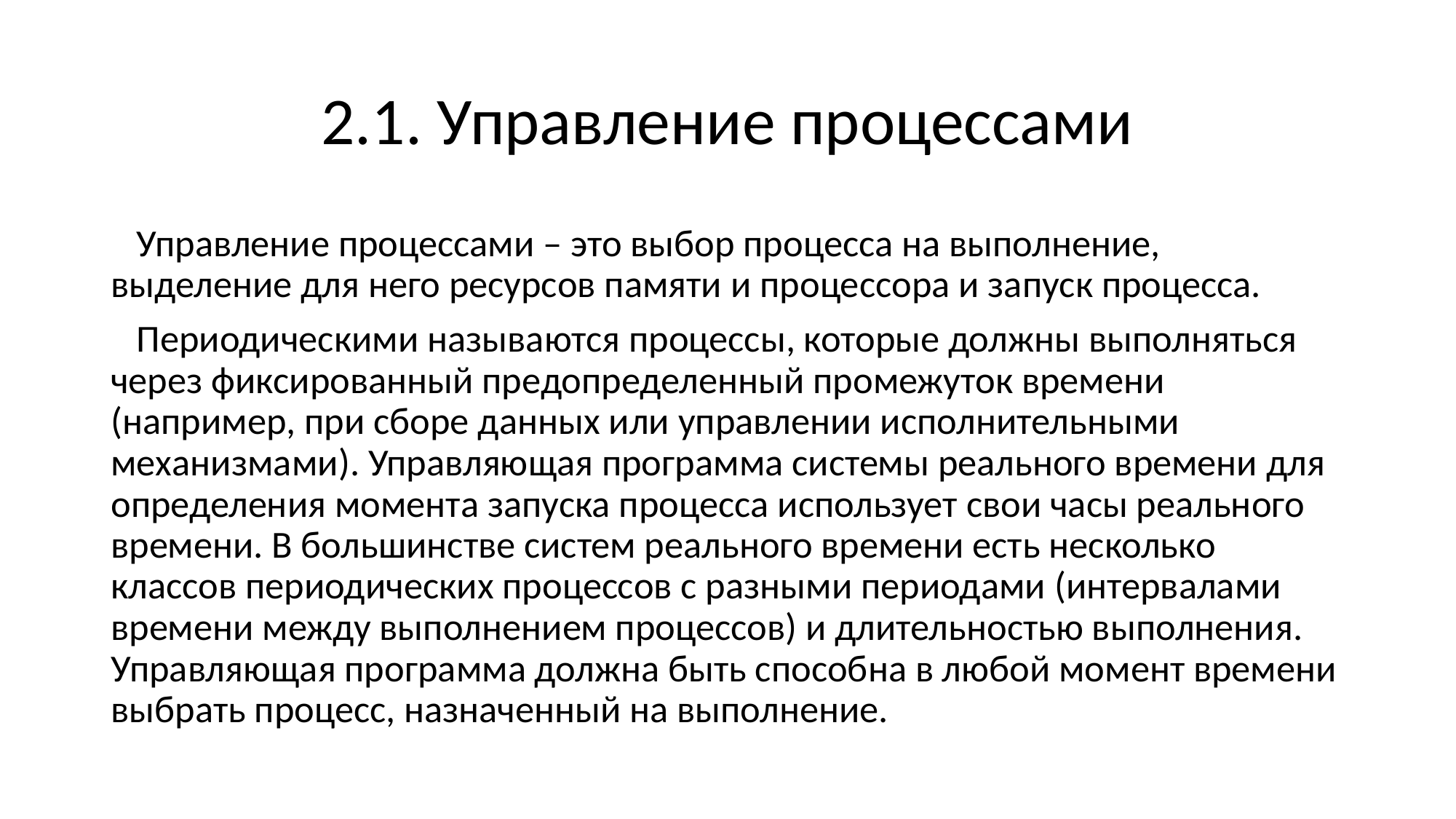

# 2.1. Управление процессами
   Управление процессами – это выбор процесса на выполнение, выделение для него ресурсов памяти и процессора и запуск процесса.
   Периодическими называются процессы, которые должны выполняться через фиксированный предопределенный промежуток времени (например, при сборе данных или управлении исполнительными механизмами). Управляющая программа системы реального времени для определения момента запуска процесса использует свои часы реального времени. В большинстве систем реального времени есть несколько классов периодических процессов с разными периодами (интервалами времени между выполнением процессов) и длительностью выполнения. Управляющая программа должна быть способна в любой момент времени выбрать процесс, назначенный на выполнение.